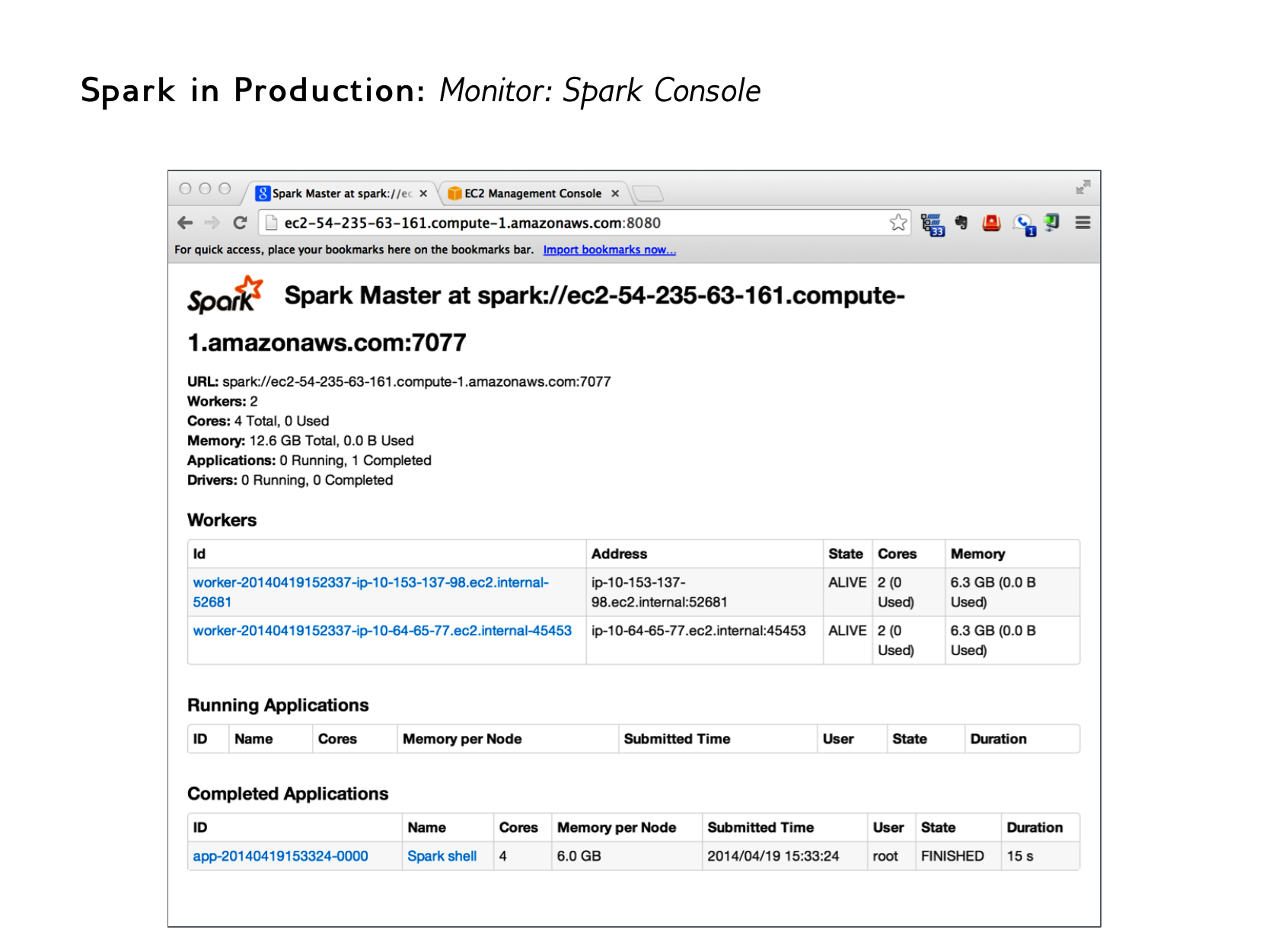

# Spark in Production: Monitor: Spark Console